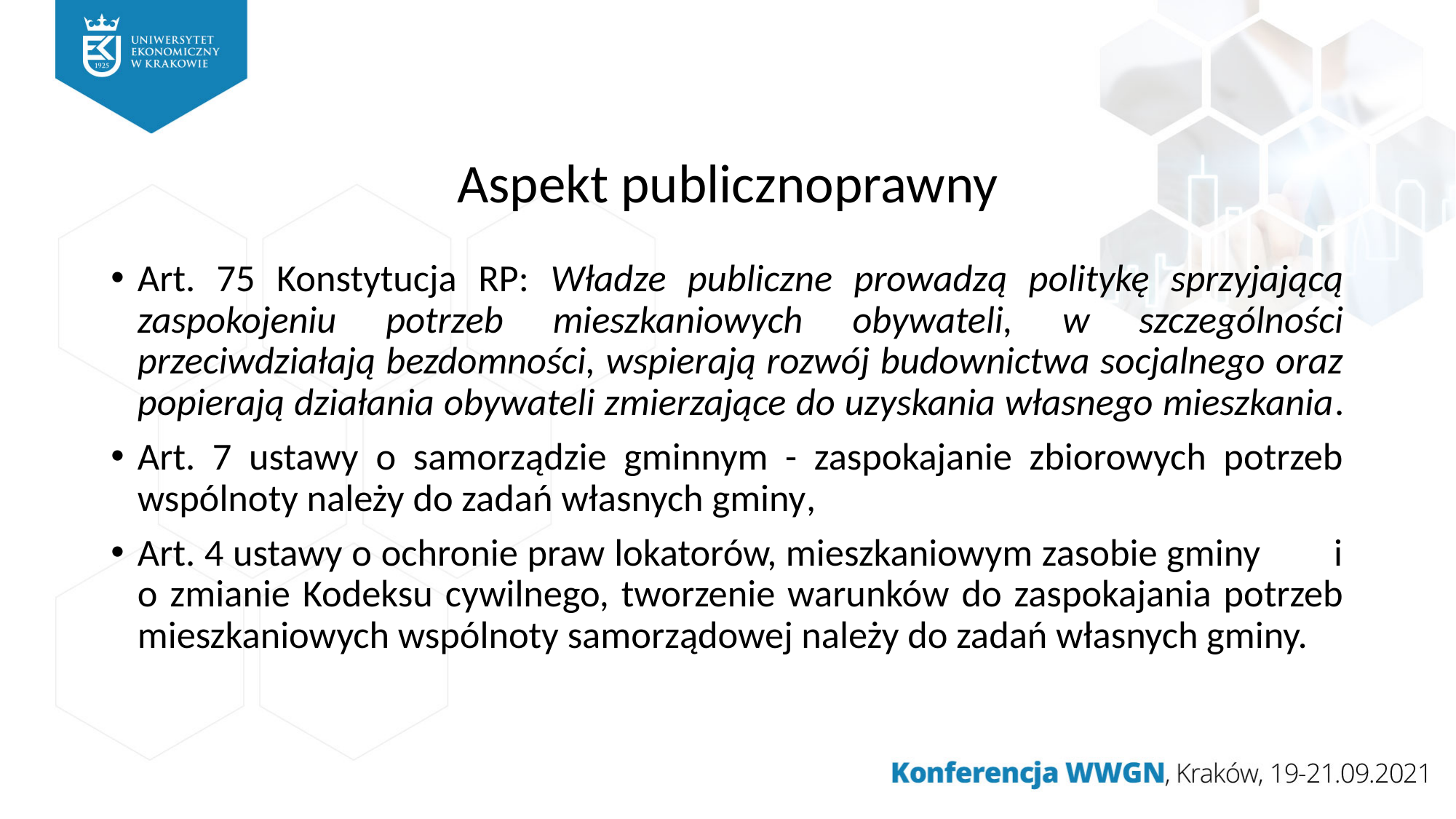

# Aspekt publicznoprawny
Art. 75 Konstytucja RP: Władze publiczne prowadzą politykę sprzyjającą zaspokojeniu potrzeb mieszkaniowych obywateli, w szczególności przeciwdziałają bezdomności, wspierają rozwój budownictwa socjalnego oraz popierają działania obywateli zmierzające do uzyskania własnego mieszkania.
Art. 7 ustawy o samorządzie gminnym - zaspokajanie zbiorowych potrzeb wspólnoty należy do zadań własnych gminy,
Art. 4 ustawy o ochronie praw lokatorów, mieszkaniowym zasobie gminy        i o zmianie Kodeksu cywilnego, tworzenie warunków do zaspokajania potrzeb mieszkaniowych wspólnoty samorządowej należy do zadań własnych gminy.